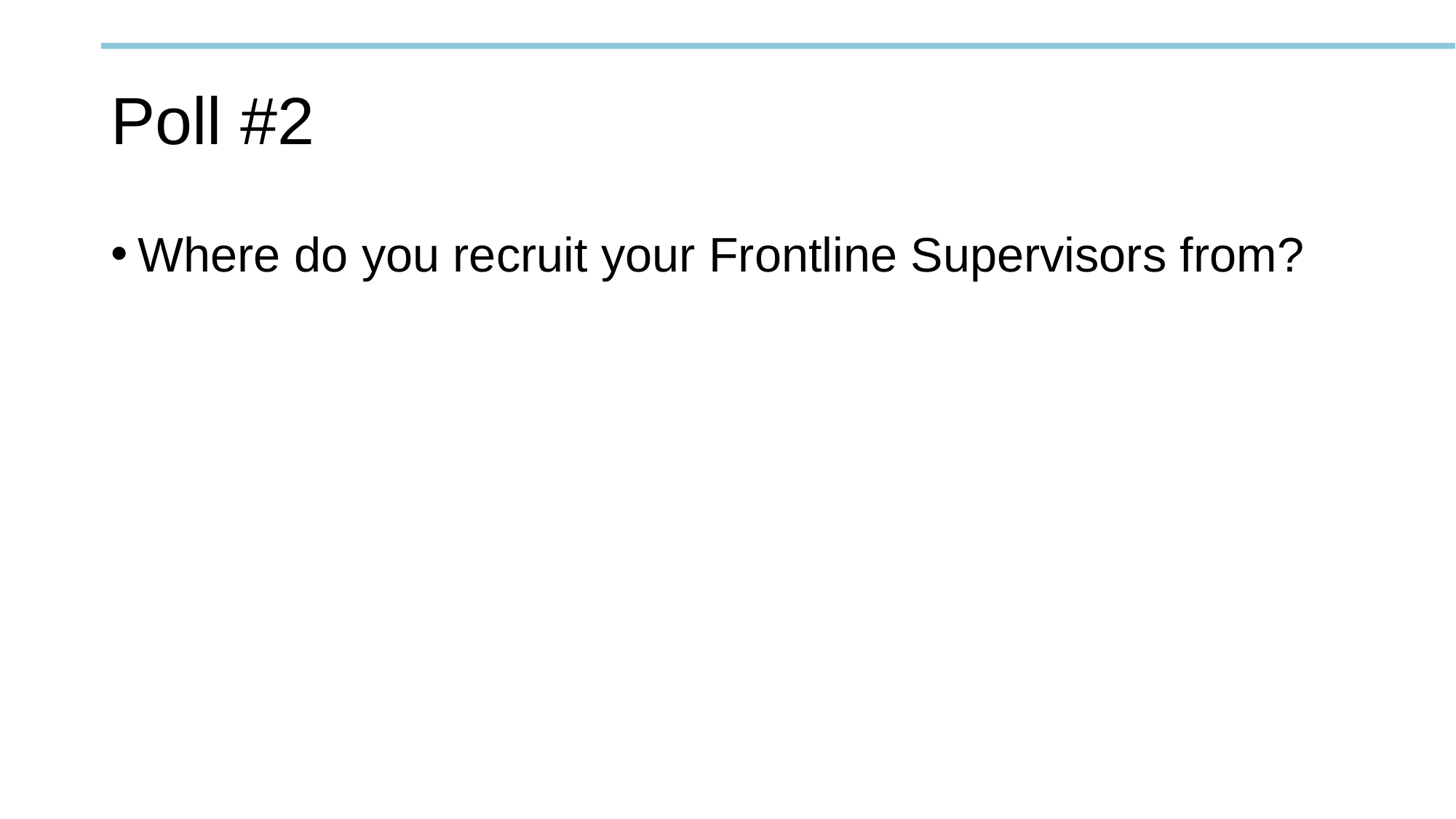

# Poll #2
Where do you recruit your Frontline Supervisors from?